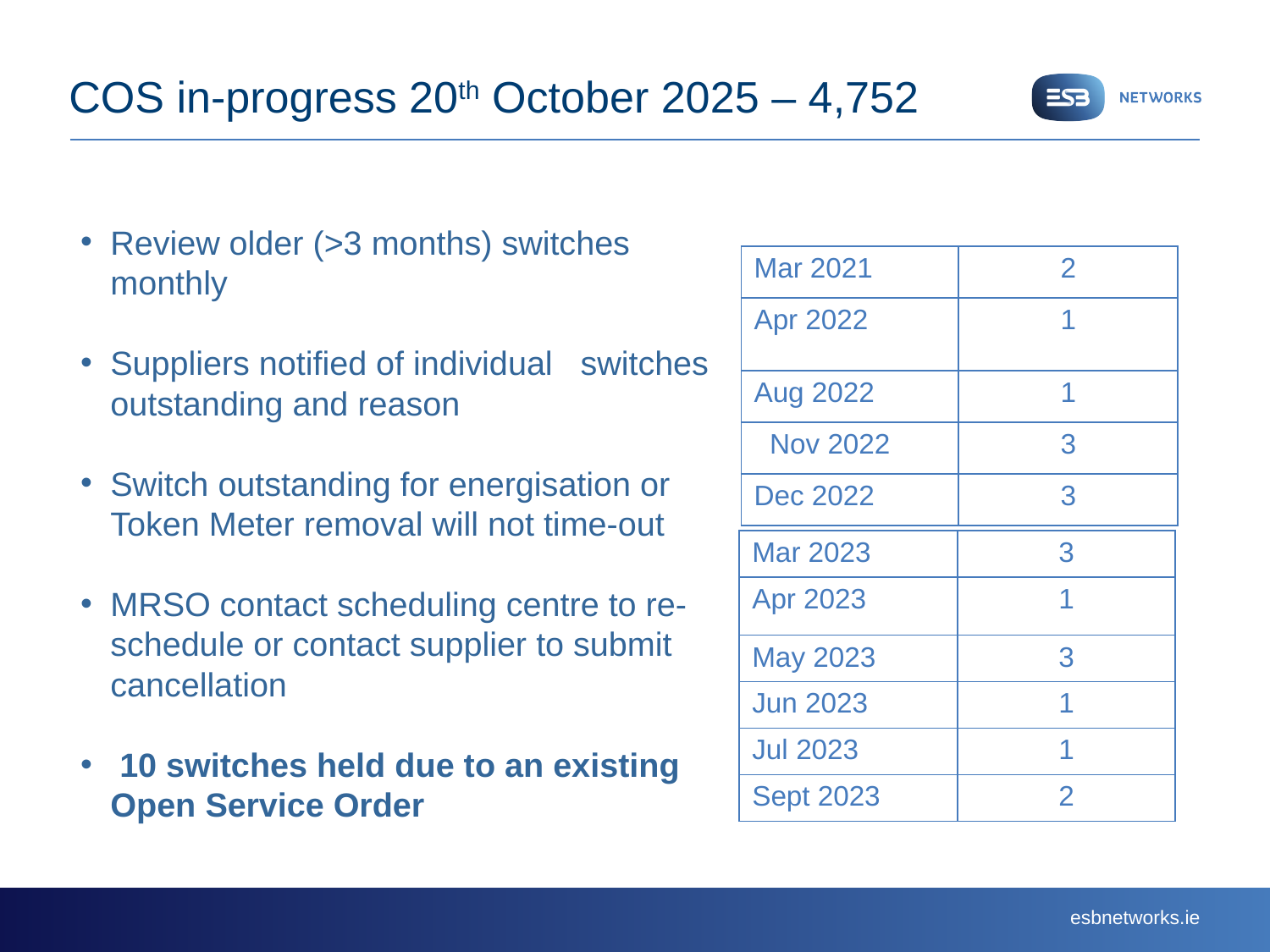

# COS in-progress 20th October 2025 – 4,752
Review older (>3 months) switches monthly

Suppliers notified of individual   switches outstanding and reason

Switch outstanding for energisation or Token Meter removal will not time-out

MRSO contact scheduling centre to re- schedule or contact supplier to submit cancellation

 10 switches held due to an existing Open Service Order
| Mar 2021 | 2 |
| --- | --- |
| Apr 2022 | 1 |
| Aug 2022 | 1 |
| Nov 2022 | 3 |
| Dec 2022 | 3 |
| Mar 2023 | 3 |
| --- | --- |
| Apr 2023 | 1 |
| May 2023 | 3 |
| Jun 2023 | 1 |
| Jul 2023 | 1 |
| Sept 2023 | 2 |